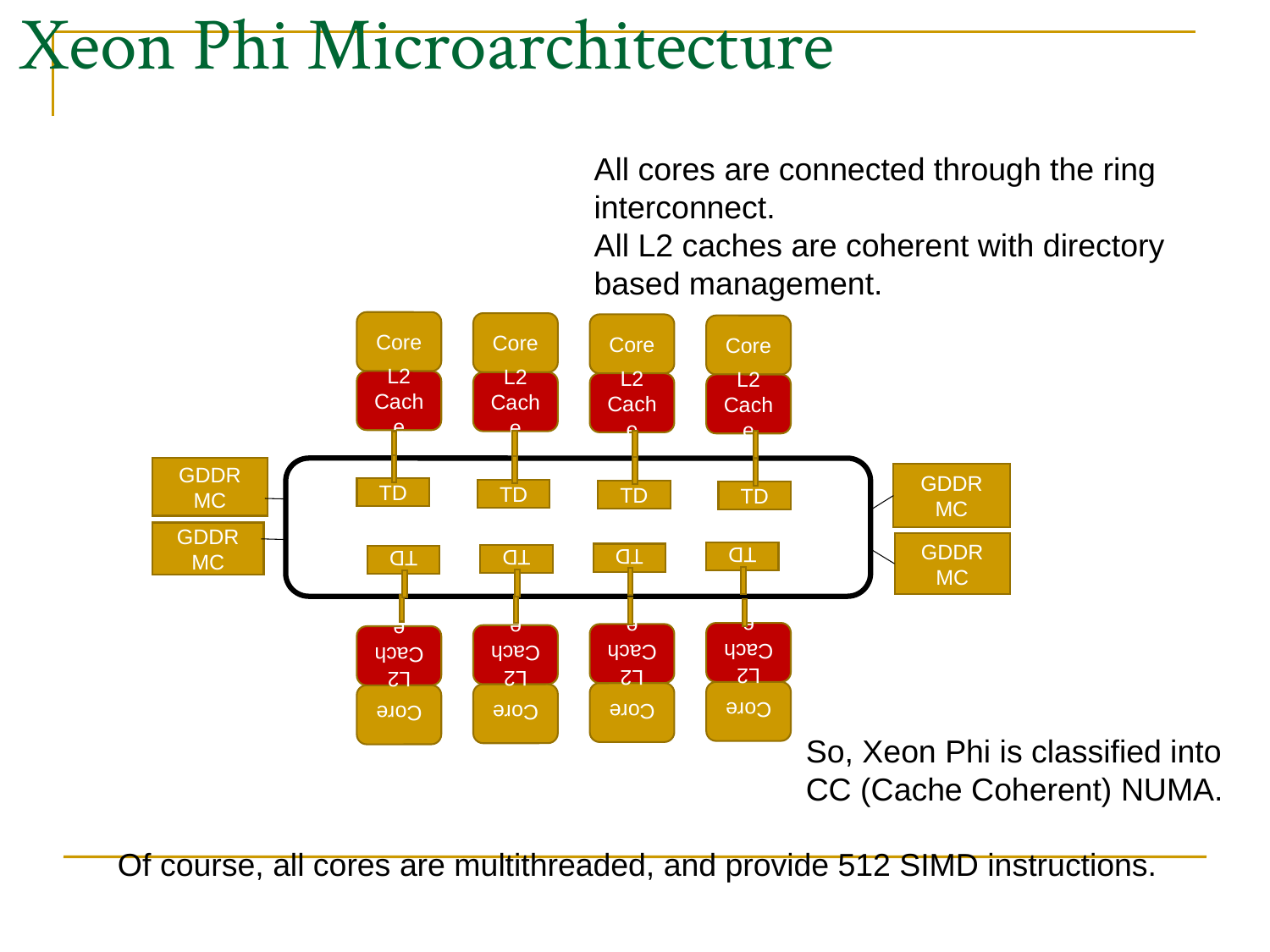

# Xeon Phi Microarchitecture
All cores are connected through the ring
interconnect.
All L2 caches are coherent with directory
based management.
Core
Core
Core
Core
L2
Cache
L2
Cache
L2
Cache
L2
Cache

GDDR MC

GDDR MC
TD
TD
TD
TD
GDDR MC
GDDR MC

TD

TD

TD

TD

Core
Core
Core
Core
L2
Cache
L2
Cache
L2
Cache
L2
Cache
So, Xeon Phi is classified into
CC (Cache Coherent) NUMA.

Of course, all cores are multithreaded, and provide 512 SIMD instructions.